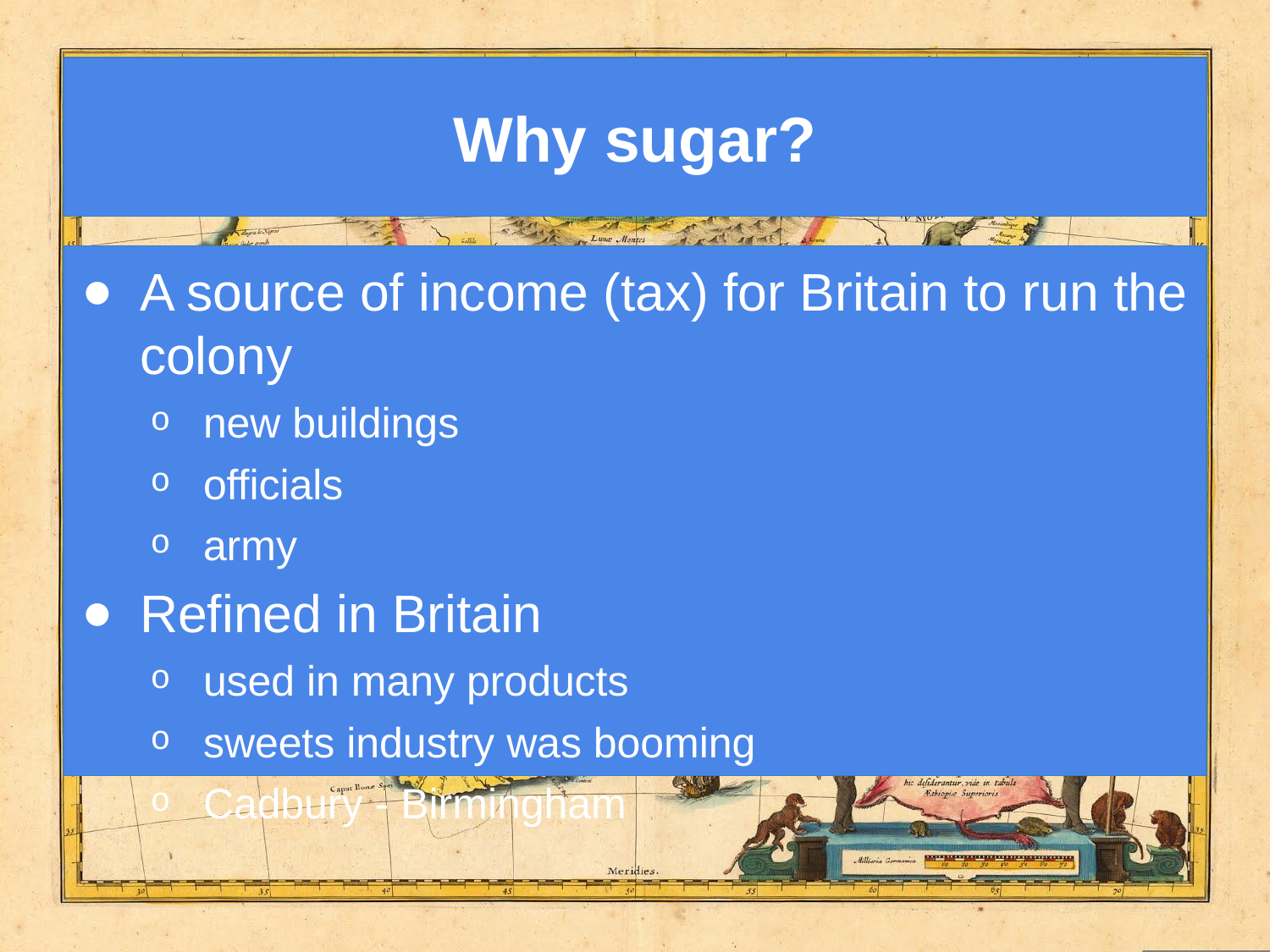

# Why sugar?
A source of income (tax) for Britain to run the colony
new buildings
officials
army
Refined in Britain
used in many products
sweets industry was booming
Cadbury - Birmingham